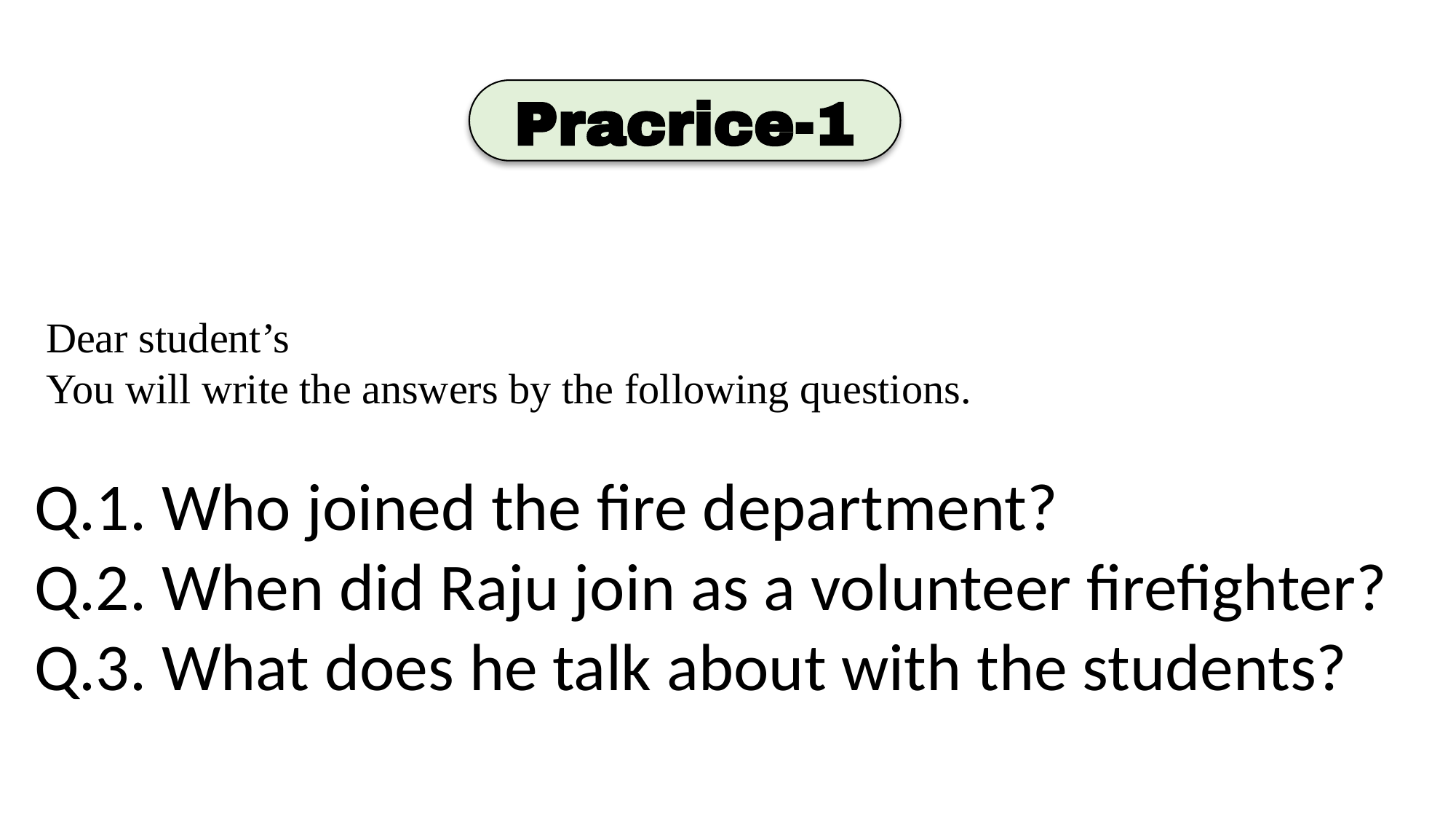

Pracrice-1
Dear student’s
You will write the answers by the following questions.
Q.1. Who joined the fire department?
Q.2. When did Raju join as a volunteer firefighter?
Q.3. What does he talk about with the students?